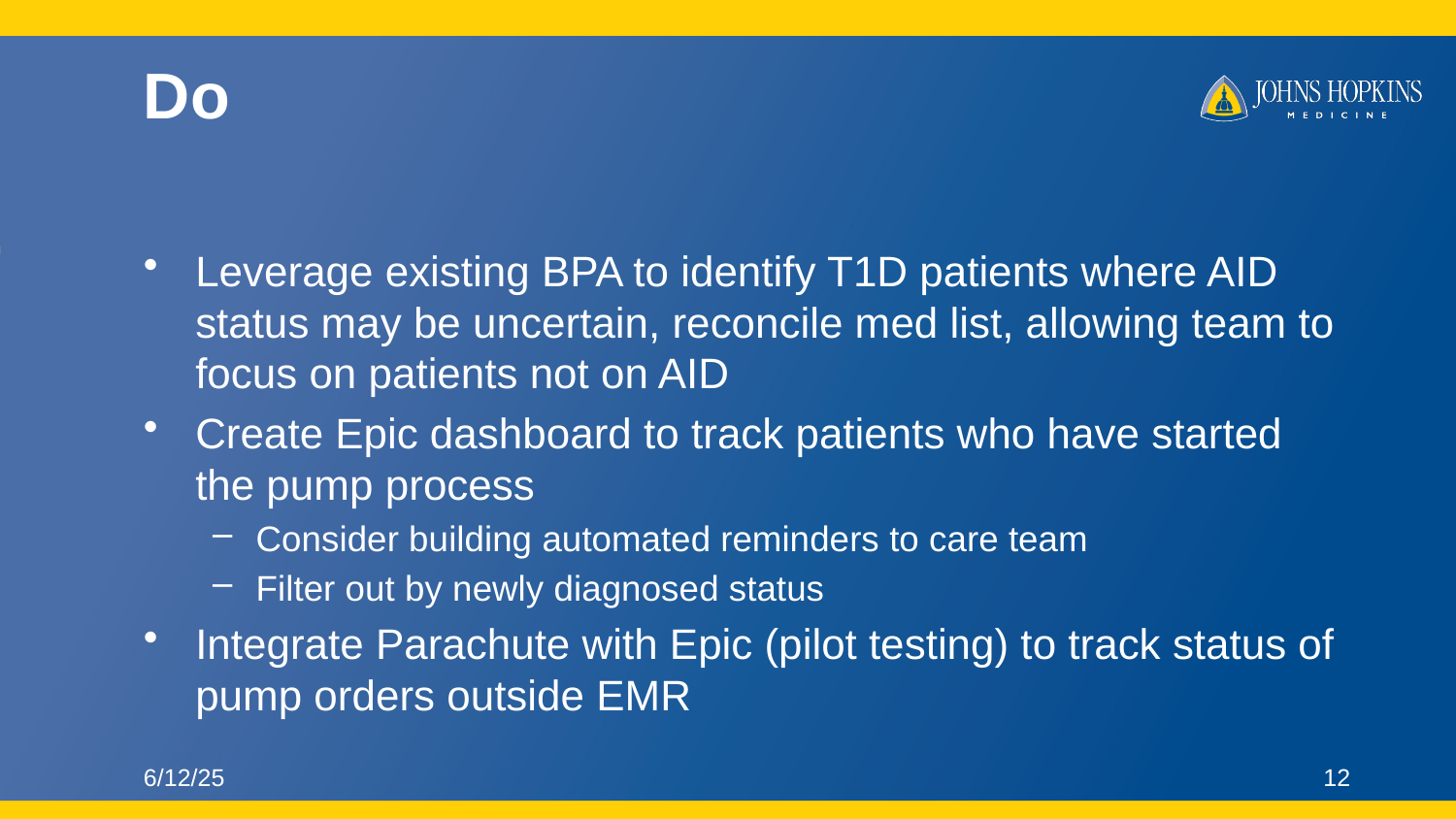

# Do
Leverage existing BPA to identify T1D patients where AID status may be uncertain, reconcile med list, allowing team to focus on patients not on AID
Create Epic dashboard to track patients who have started the pump process
Consider building automated reminders to care team
Filter out by newly diagnosed status
Integrate Parachute with Epic (pilot testing) to track status of pump orders outside EMR

6/12/25

12